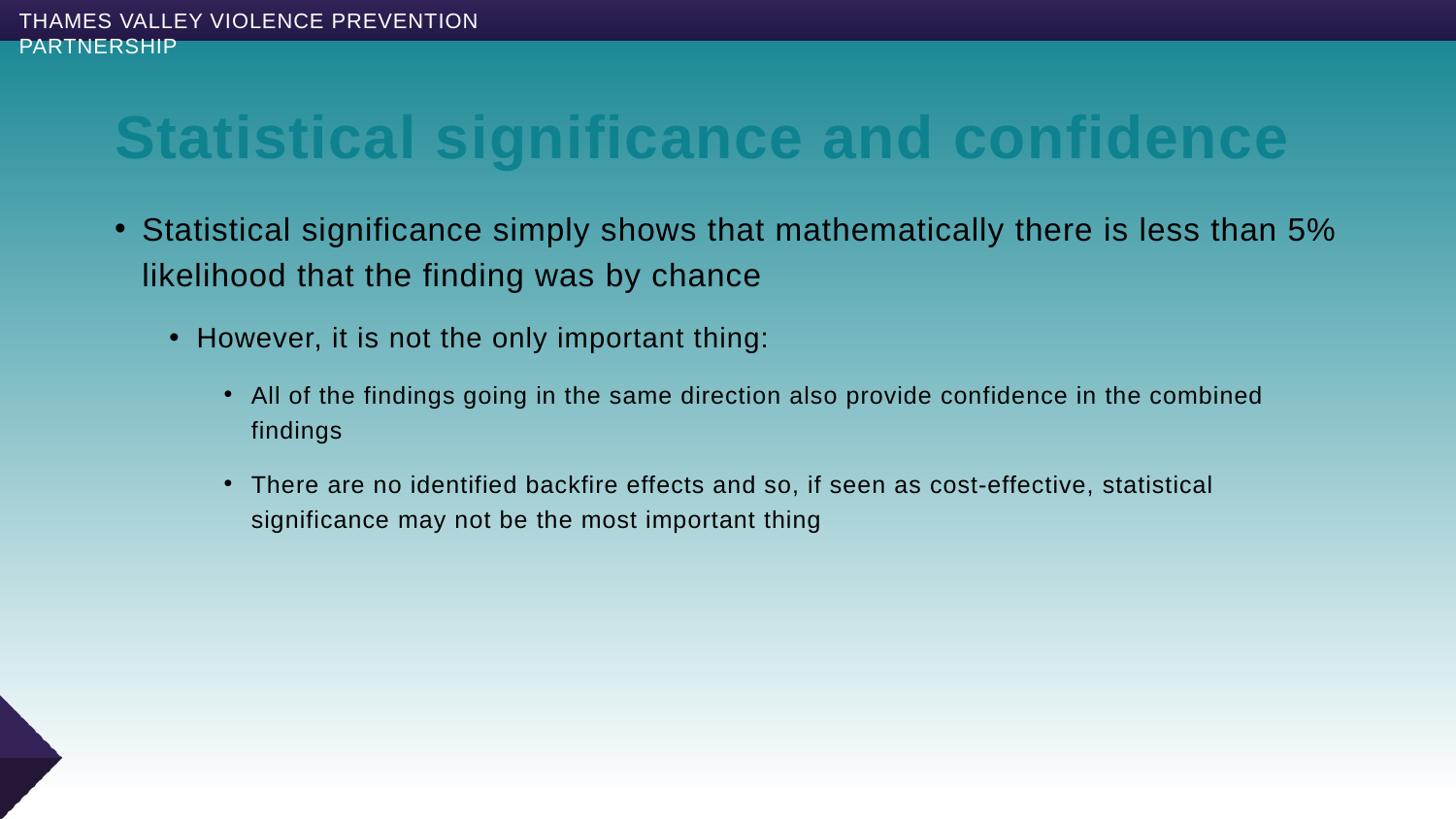

# Statistical significance and confidence
Statistical significance simply shows that mathematically there is less than 5% likelihood that the finding was by chance
However, it is not the only important thing:
All of the findings going in the same direction also provide confidence in the combined findings
There are no identified backfire effects and so, if seen as cost-effective, statistical significance may not be the most important thing